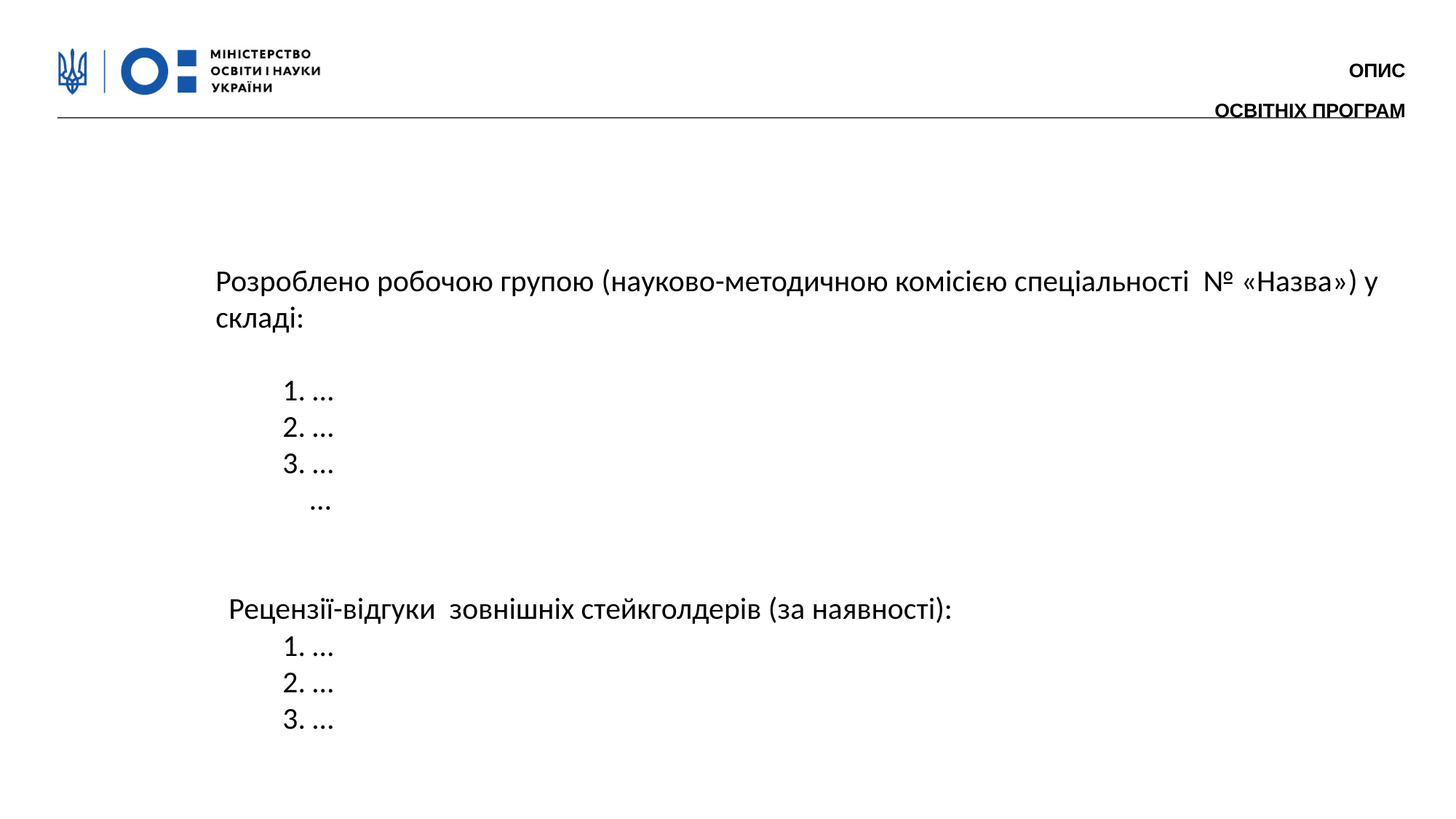

ОПИС
ОСВІТНІХ ПРОГРАМ
Розроблено робочою групою (науково-методичною комісією спеціальності  № «Назва») у складі:

	1. …
	2. …
	3. …
	    …

        Рецензії-відгуки  зовнішніх стейкголдерів (за наявності):
	1. …
	2. …
	3. …